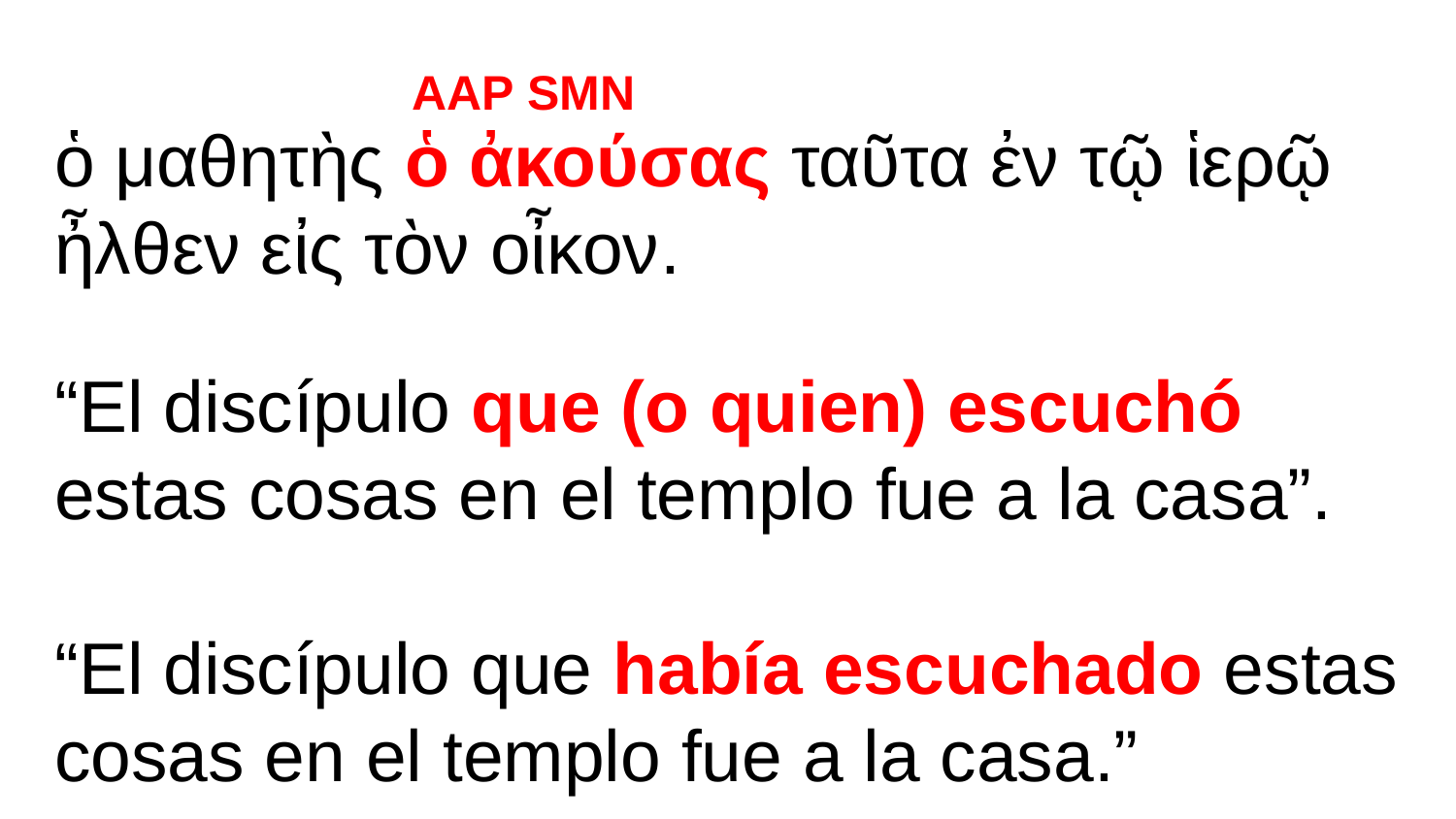

AAP SMN
ὁ μαθητὴς ὁ ἀκούσας ταῦτα ἐν τῷ ἱερῷ ἦλθεν εἰς τὸν οἶκον.
“El discípulo que (o quien) escuchó estas cosas en el templo fue a la casa”.

“El discípulo que había escuchado estas cosas en el templo fue a la casa.”